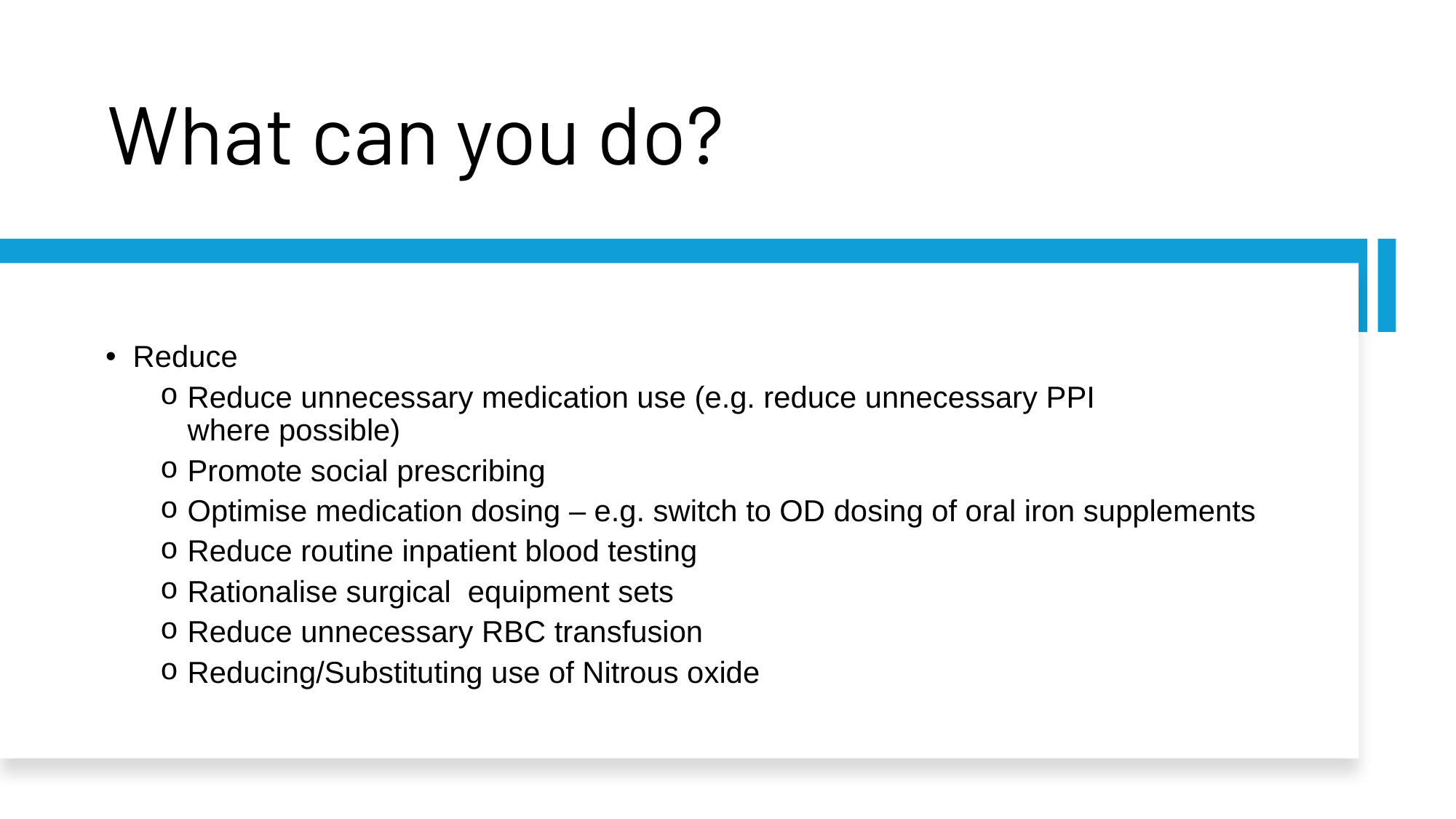

# What can you do?

Reduce
Reduce unnecessary medication use (e.g. reduce unnecessary PPI where possible)
Promote social prescribing
Optimise medication dosing – e.g. switch to OD dosing of oral iron supplements
Reduce routine inpatient blood testing
Rationalise surgical  equipment sets
Reduce unnecessary RBC transfusion
Reducing/Substituting use of Nitrous oxide